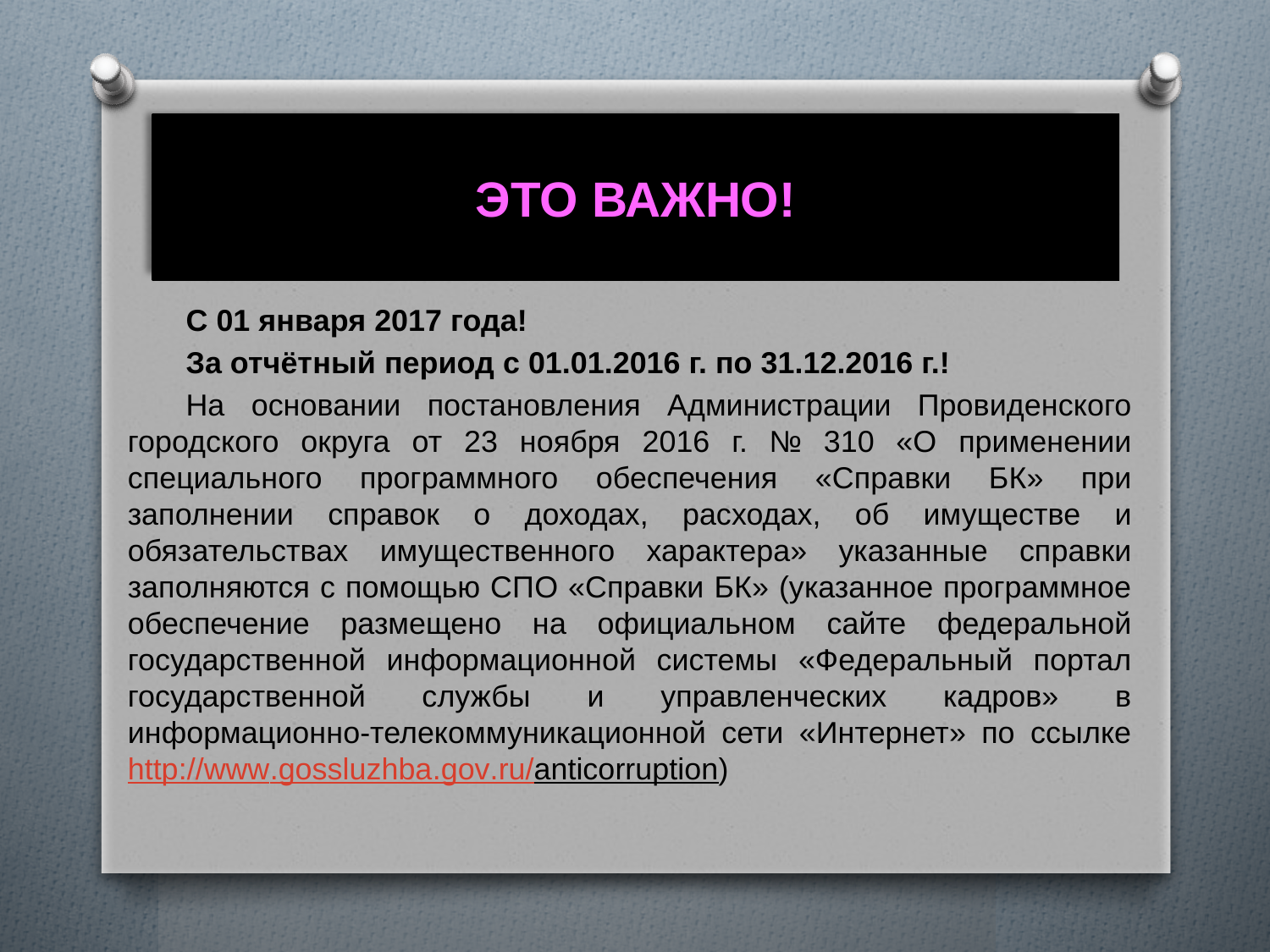

# ЭТО ВАЖНО!
С 01 января 2017 года!
За отчётный период с 01.01.2016 г. по 31.12.2016 г.!
На основании постановления Администрации Провиденского городского округа от 23 ноября 2016 г. № 310 «О применении специального программного обеспечения «Справки БК» при заполнении справок о доходах, расходах, об имуществе и обязательствах имущественного характера» указанные справки заполняются с помощью СПО «Справки БК» (указанное программное обеспечение размещено на официальном сайте федеральной государственной информационной системы «Федеральный портал государственной службы и управленческих кадров» в информационно-телекоммуникационной сети «Интернет» по ссылке http://www.gossluzhba.gov.ru/anticorruption)